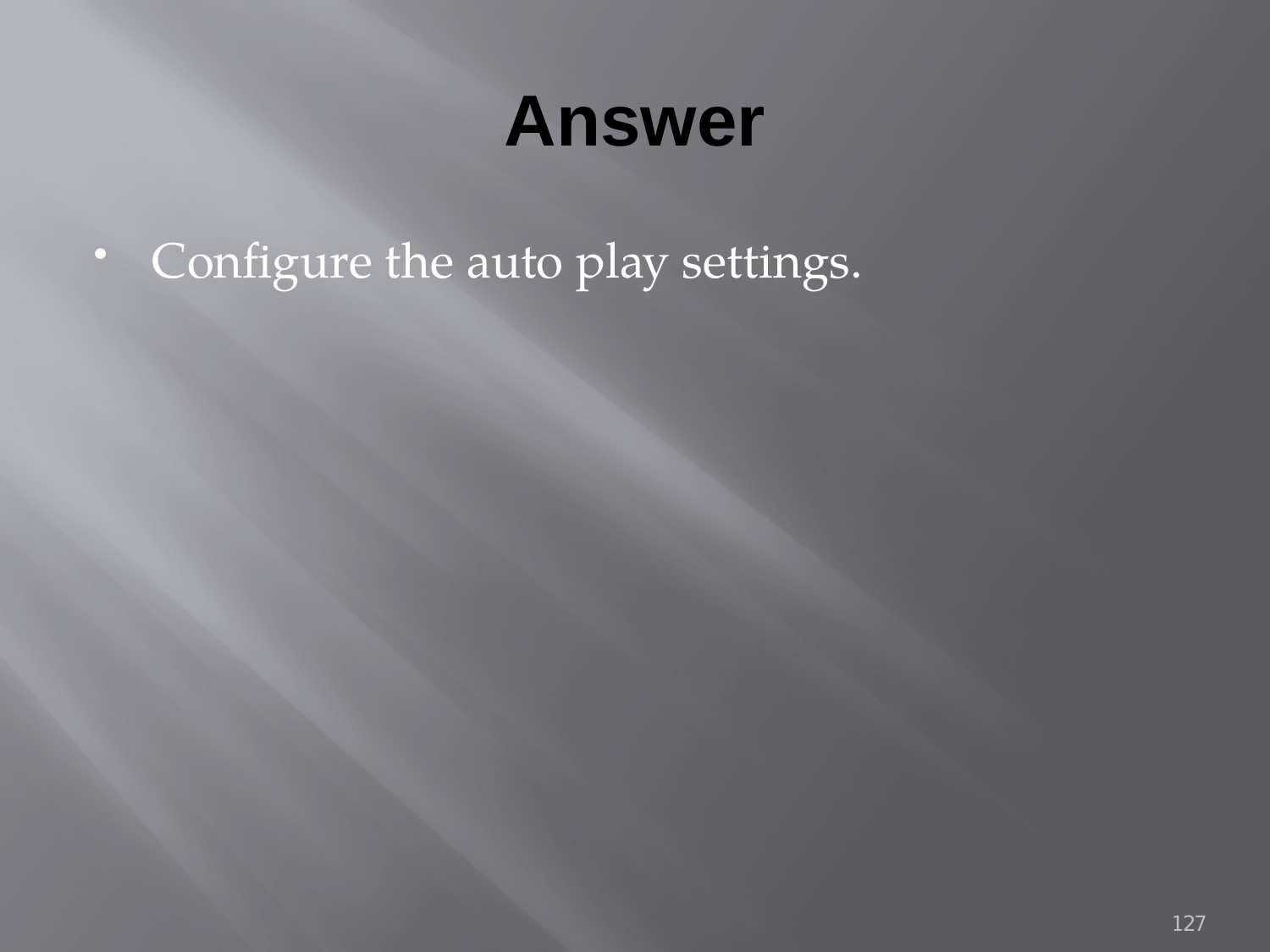

# Answer
Configure the auto play settings.
127